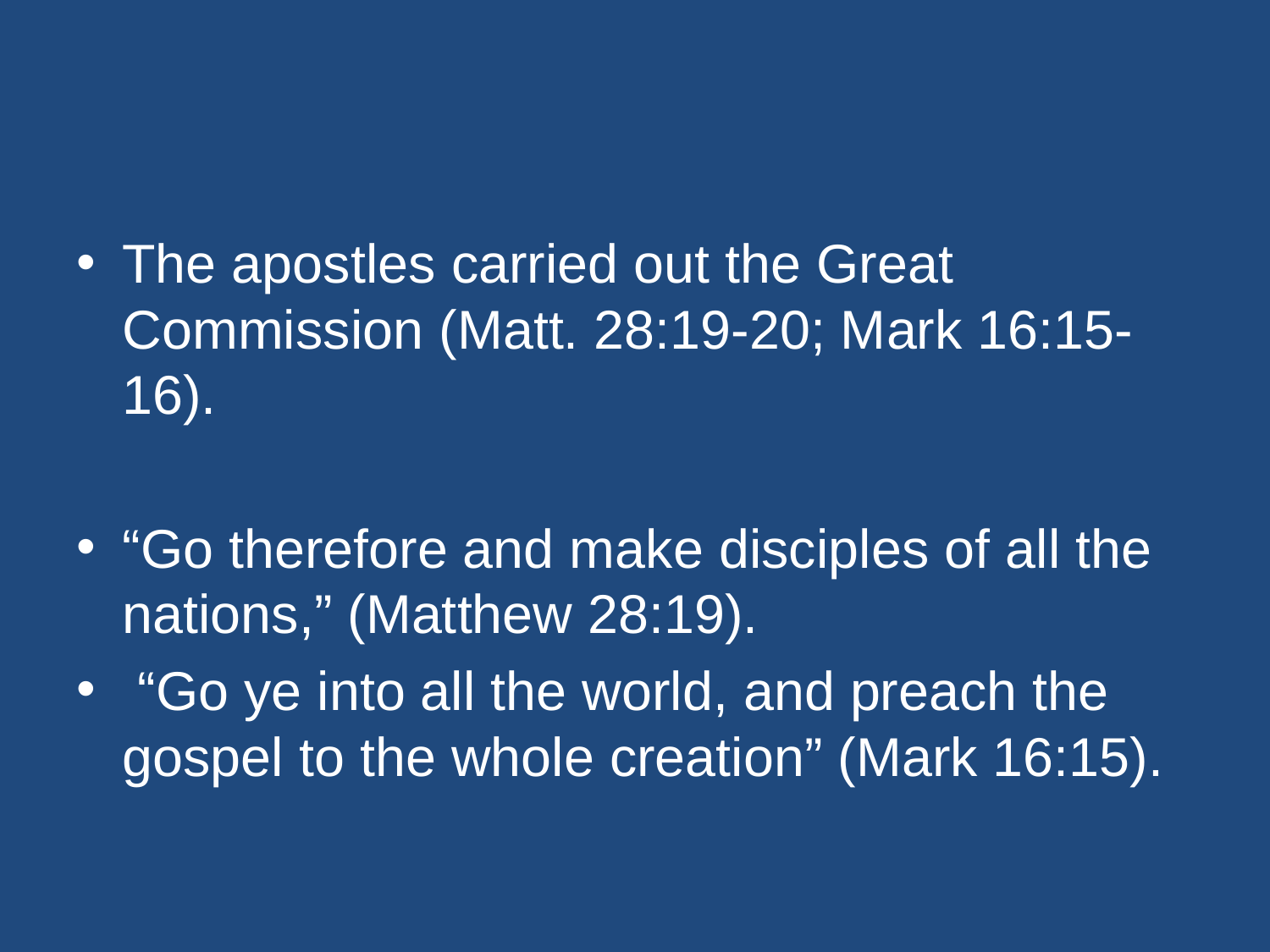

#
The apostles carried out the Great Commission (Matt. 28:19-20; Mark 16:15-16).

“Go therefore and make disciples of all the nations,” (Matthew 28:19).
 “Go ye into all the world, and preach the gospel to the whole creation” (Mark 16:15).